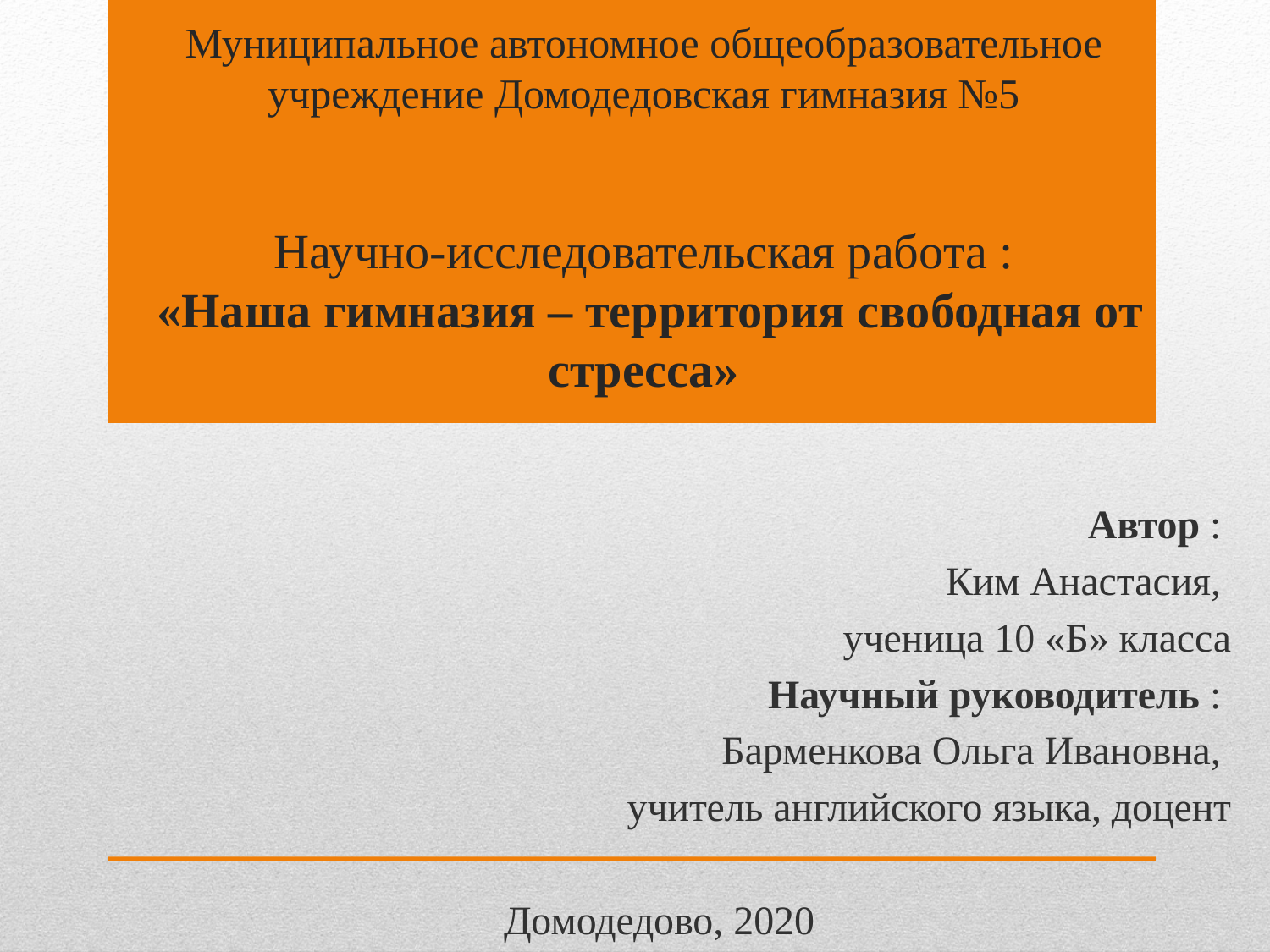

# Муниципальное автономное общеобразовательное учреждение Домодедовская гимназия №5 Научно-исследовательская работа : «Наша гимназия – территория свободная от стресса»
Автор :
Ким Анастасия,
ученица 10 «Б» класса
Научный руководитель :
Барменкова Ольга Ивановна,
учитель английского языка, доцент

Домодедово, 2020